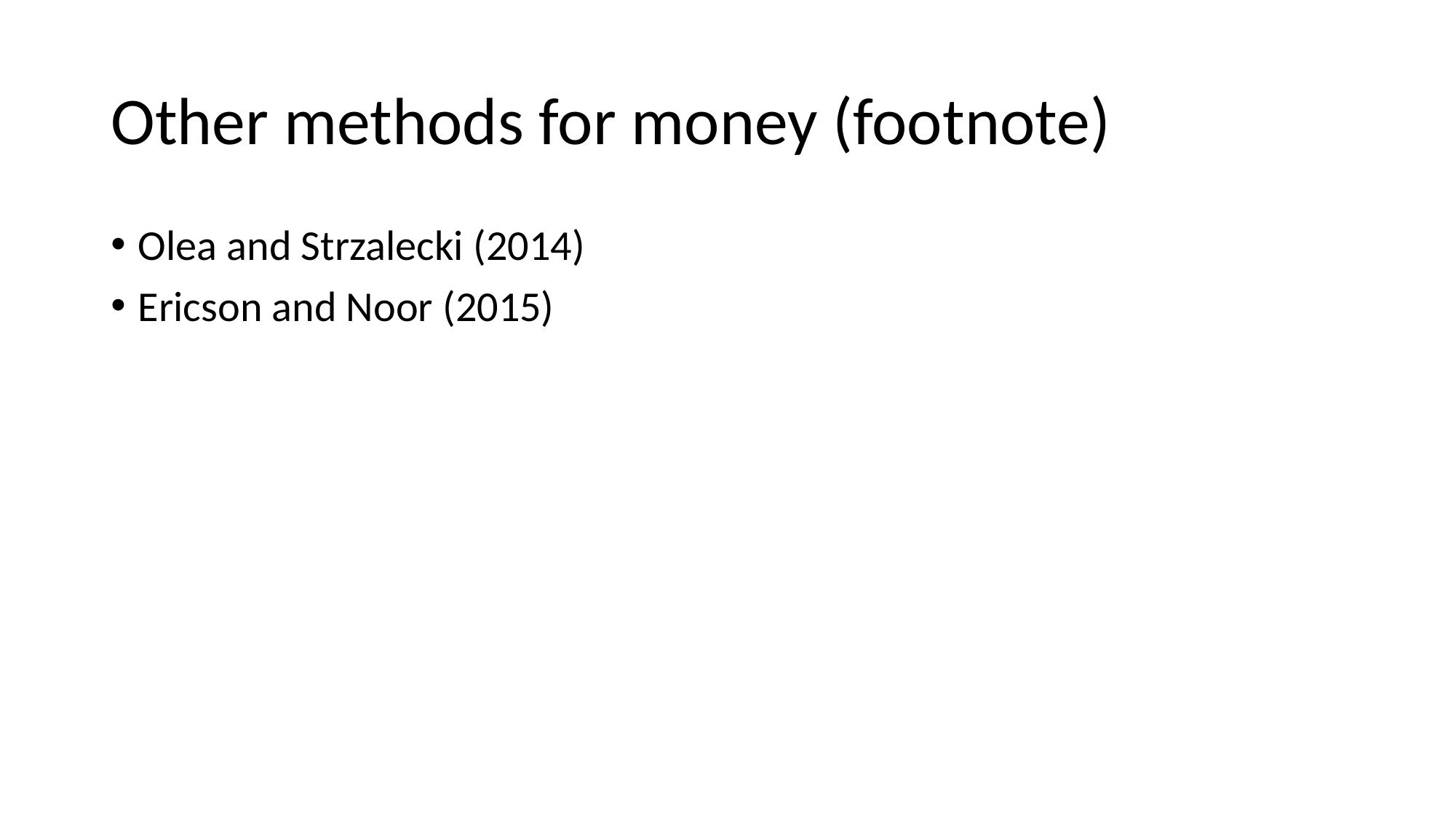

# Other methods for money (footnote)
Olea and Strzalecki (2014)
Ericson and Noor (2015)